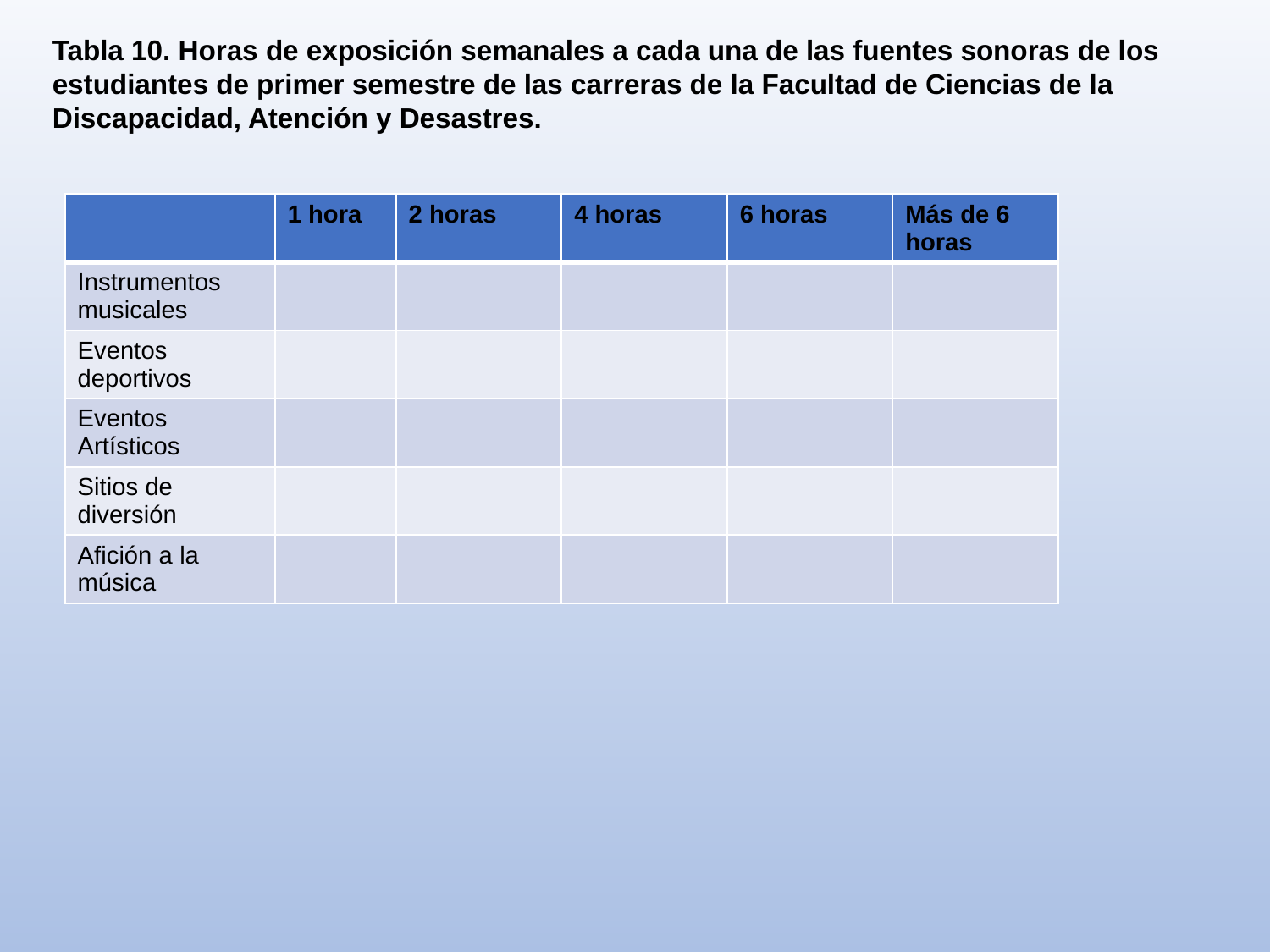

Tabla 10. Horas de exposición semanales a cada una de las fuentes sonoras de los estudiantes de primer semestre de las carreras de la Facultad de Ciencias de la Discapacidad, Atención y Desastres.

|  | 1 hora | 2 horas | 4 horas | 6 horas | Más de 6 horas |
| --- | --- | --- | --- | --- | --- |
| Instrumentos musicales |  |  |  |  |  |
| Eventos deportivos |  |  |  |  |  |
| Eventos Artísticos |  |  |  |  |  |
| Sitios de diversión |  |  |  |  |  |
| Afición a la música |  |  |  |  |  |